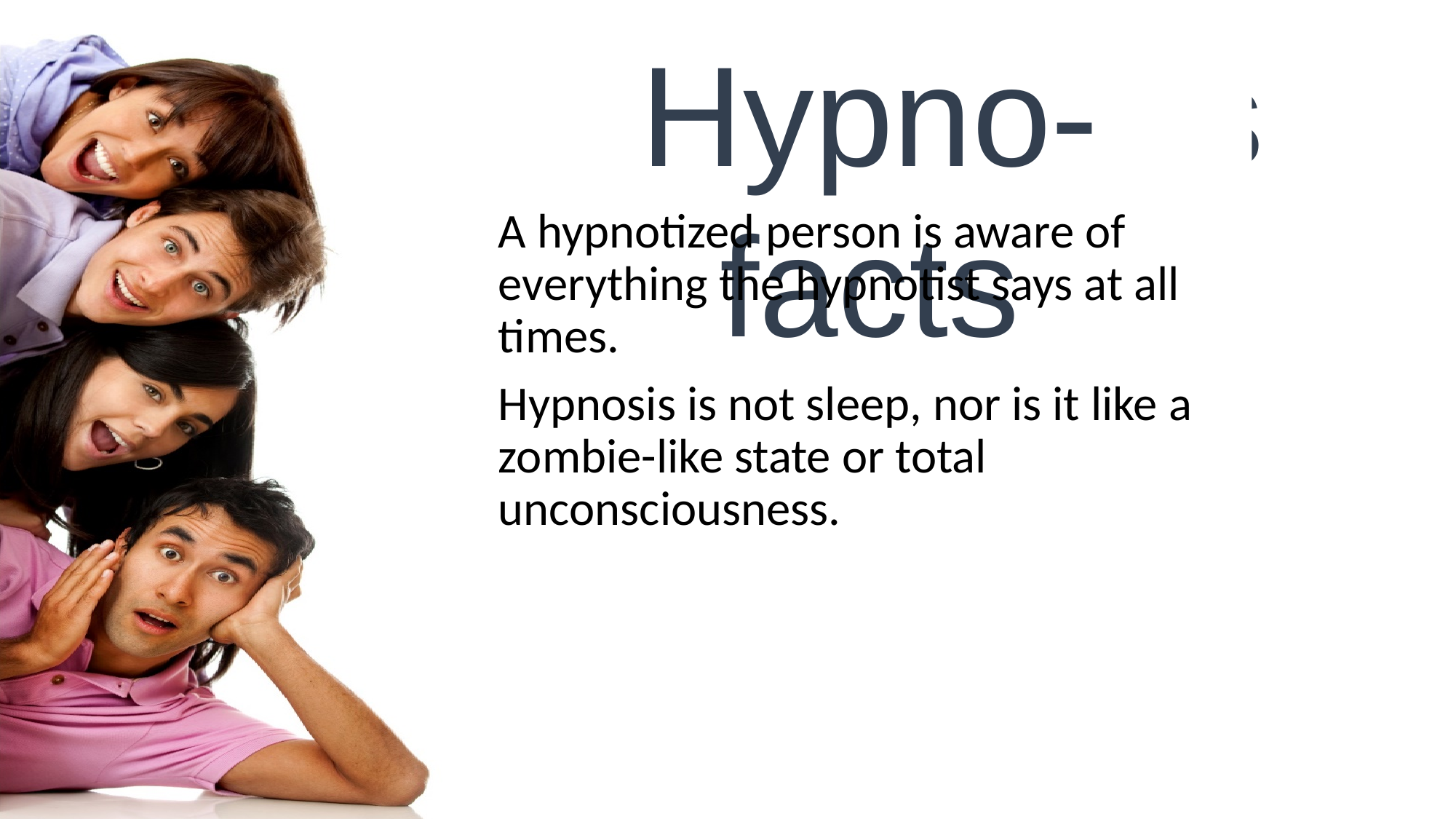

Hypno-facts
A hypnotized person is aware of everything the hypnotist says at all times.
Hypnosis is not sleep, nor is it like a zombie-like state or total unconsciousness.